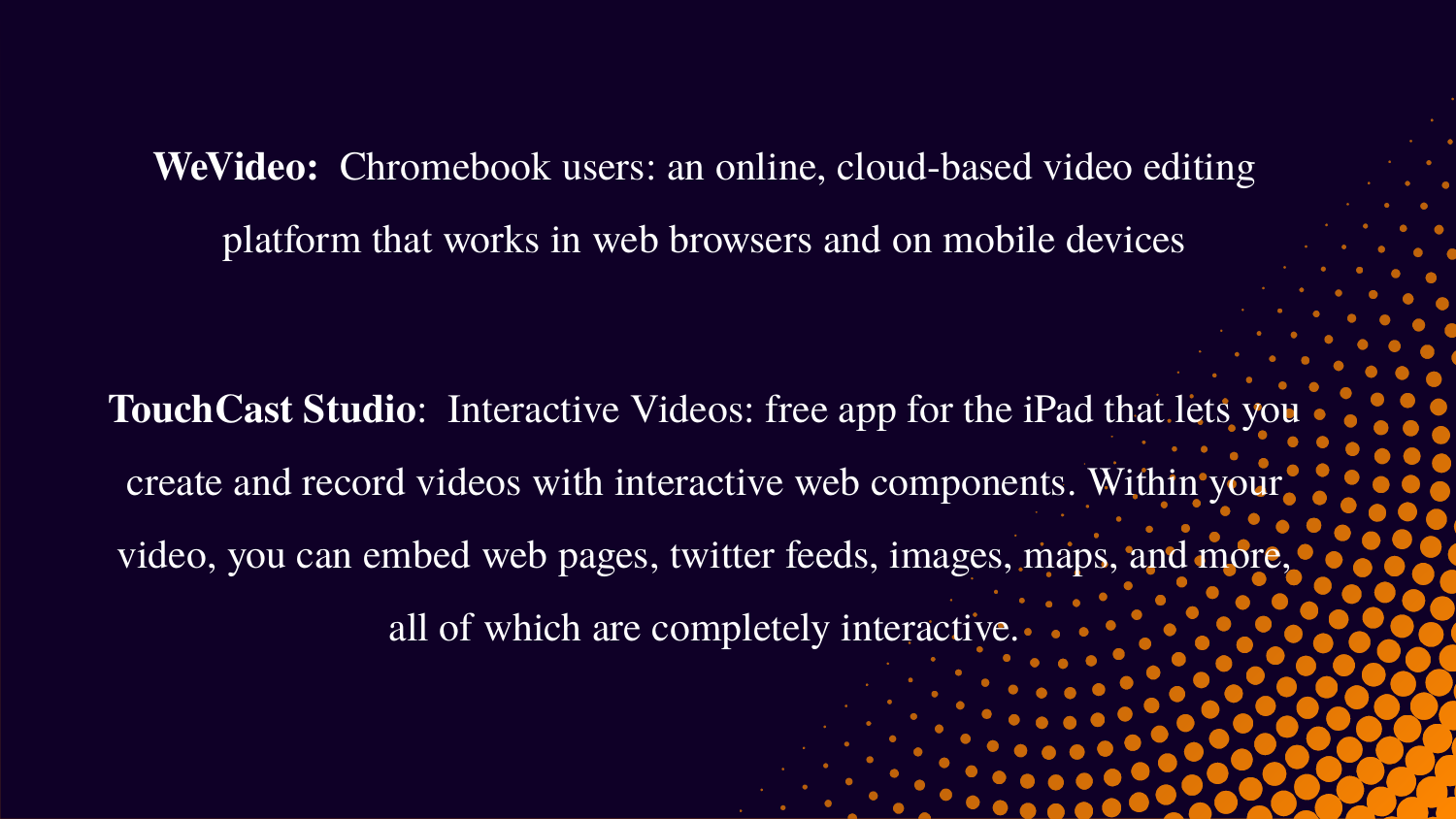

WeVideo:  Chromebook users: an online, cloud-based video editing platform that works in web browsers and on mobile devices

TouchCast Studio:  Interactive Videos: free app for the iPad that lets you create and record videos with interactive web components. Within your video, you can embed web pages, twitter feeds, images, maps, and more, all of which are completely interactive.